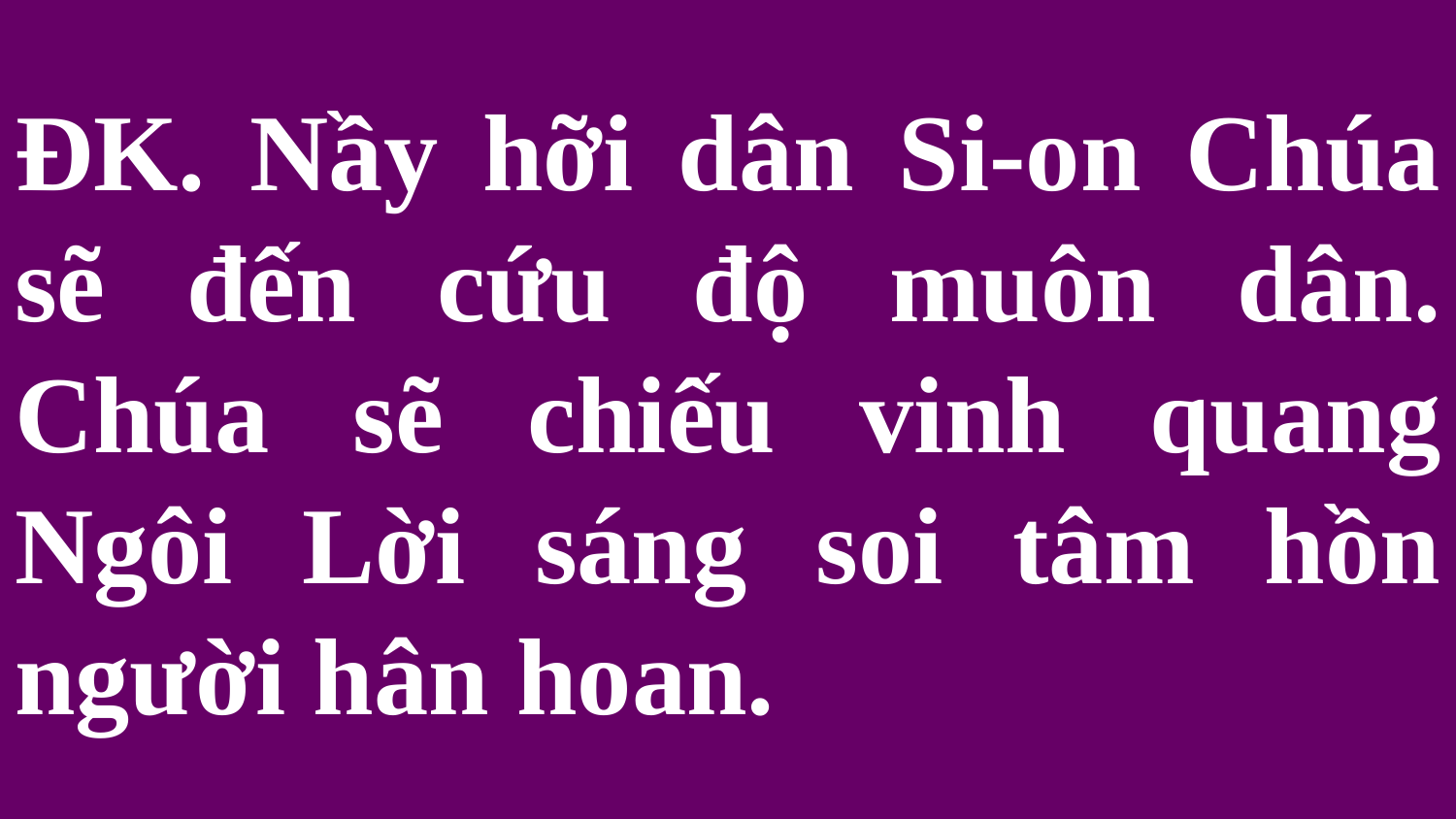

# ĐK. Nầy hỡi dân Si-on Chúa sẽ đến cứu độ muôn dân. Chúa sẽ chiếu vinh quang Ngôi Lời sáng soi tâm hồn người hân hoan.